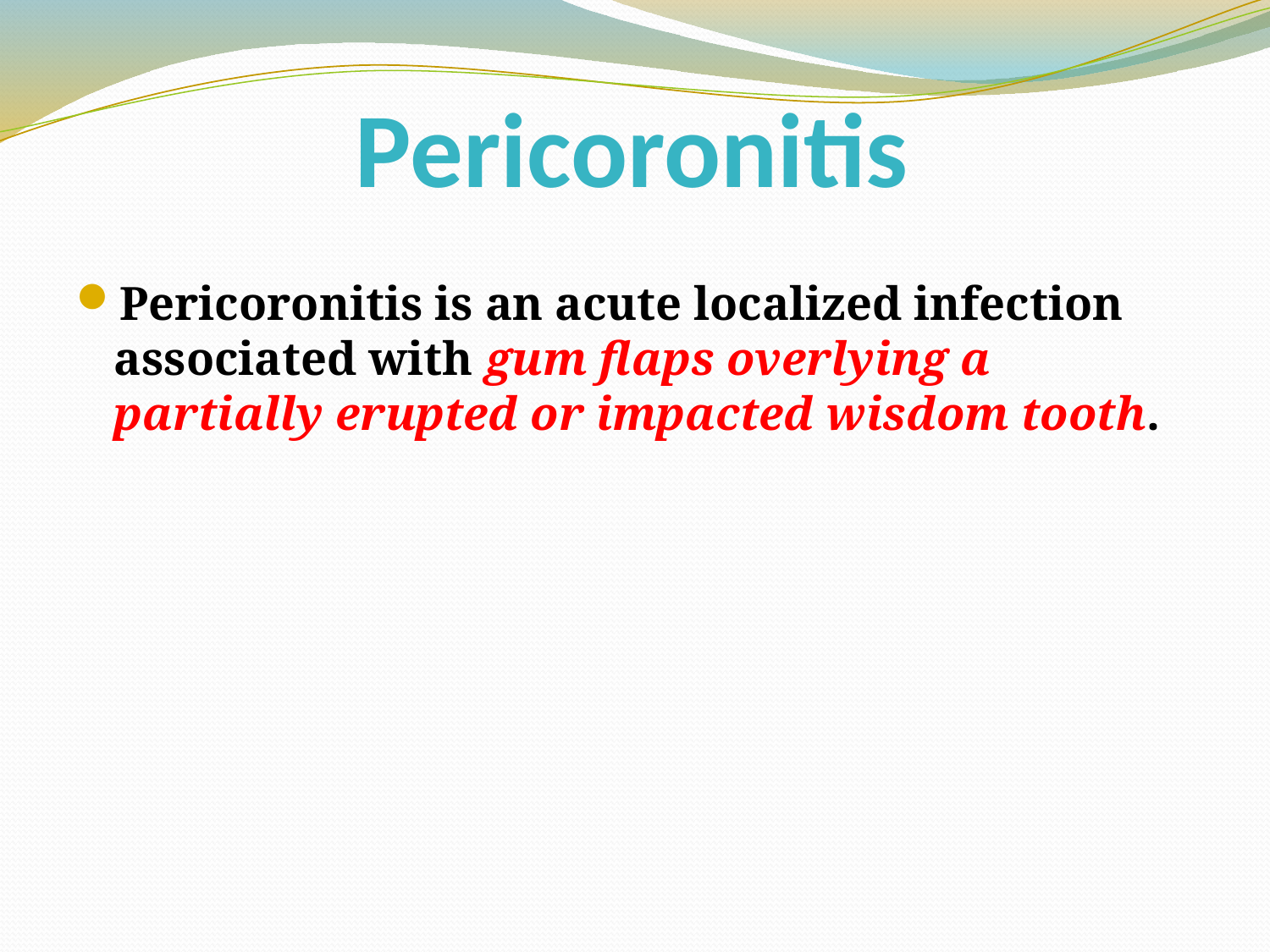

# Pericoronitis
Pericoronitis is an acute localized infection associated with gum flaps overlying a partially erupted or impacted wisdom tooth.